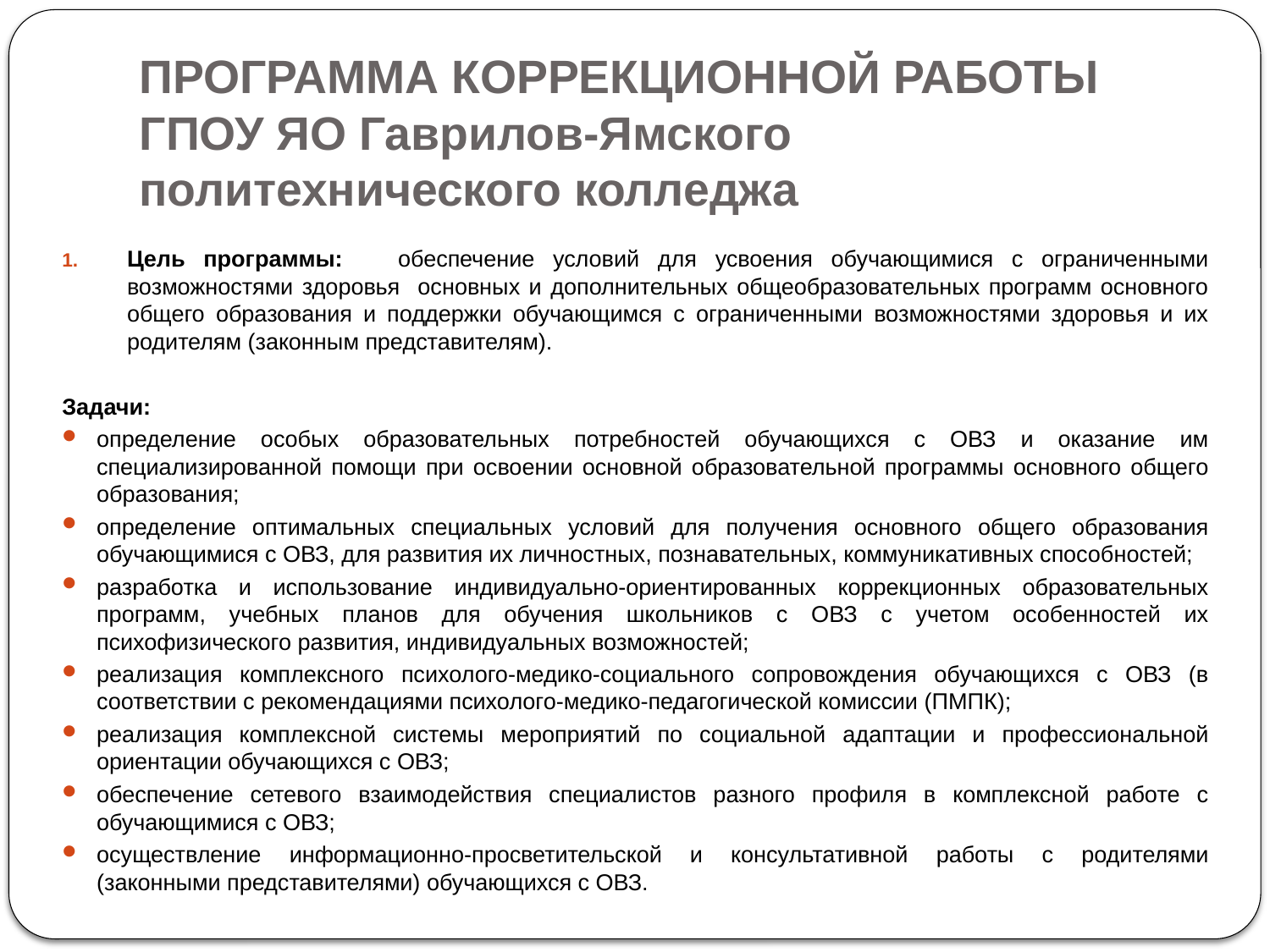

# ПРОГРАММА КОРРЕКЦИОННОЙ РАБОТЫ ГПОУ ЯО Гаврилов-Ямского политехнического колледжа
Цель программы:   обеспечение условий для усвоения обучающимися с ограниченными возможностями здоровья  основных и дополнительных общеобразовательных программ основного общего образования и поддержки обучающимся с ограниченными возможностями здоровья и их родителям (законным представителям).

Задачи:
определение особых образовательных потребностей обучающихся с ОВЗ и оказание им специализированной помощи при освоении основной образовательной программы основного общего образования;
определение оптимальных специальных условий для получения основного общего образования обучающимися с ОВЗ, для развития их личностных, познавательных, коммуникативных способностей;
разработка и использование индивидуально-ориентированных коррекционных образовательных программ, учебных планов для обучения школьников с ОВЗ с учетом особенностей их психофизического развития, индивидуальных возможностей;
реализация комплексного психолого-медико-социального сопровождения обучающихся с ОВЗ (в соответствии с рекомендациями психолого-медико-педагогической комиссии (ПМПК);
реализация комплексной системы мероприятий по социальной адаптации и профессиональной ориентации обучающихся с ОВЗ;
обеспечение сетевого взаимодействия специалистов разного профиля в комплексной работе с обучающимися с ОВЗ;
осуществление информационно-просветительской и консультативной работы с родителями (законными представителями) обучающихся с ОВЗ.